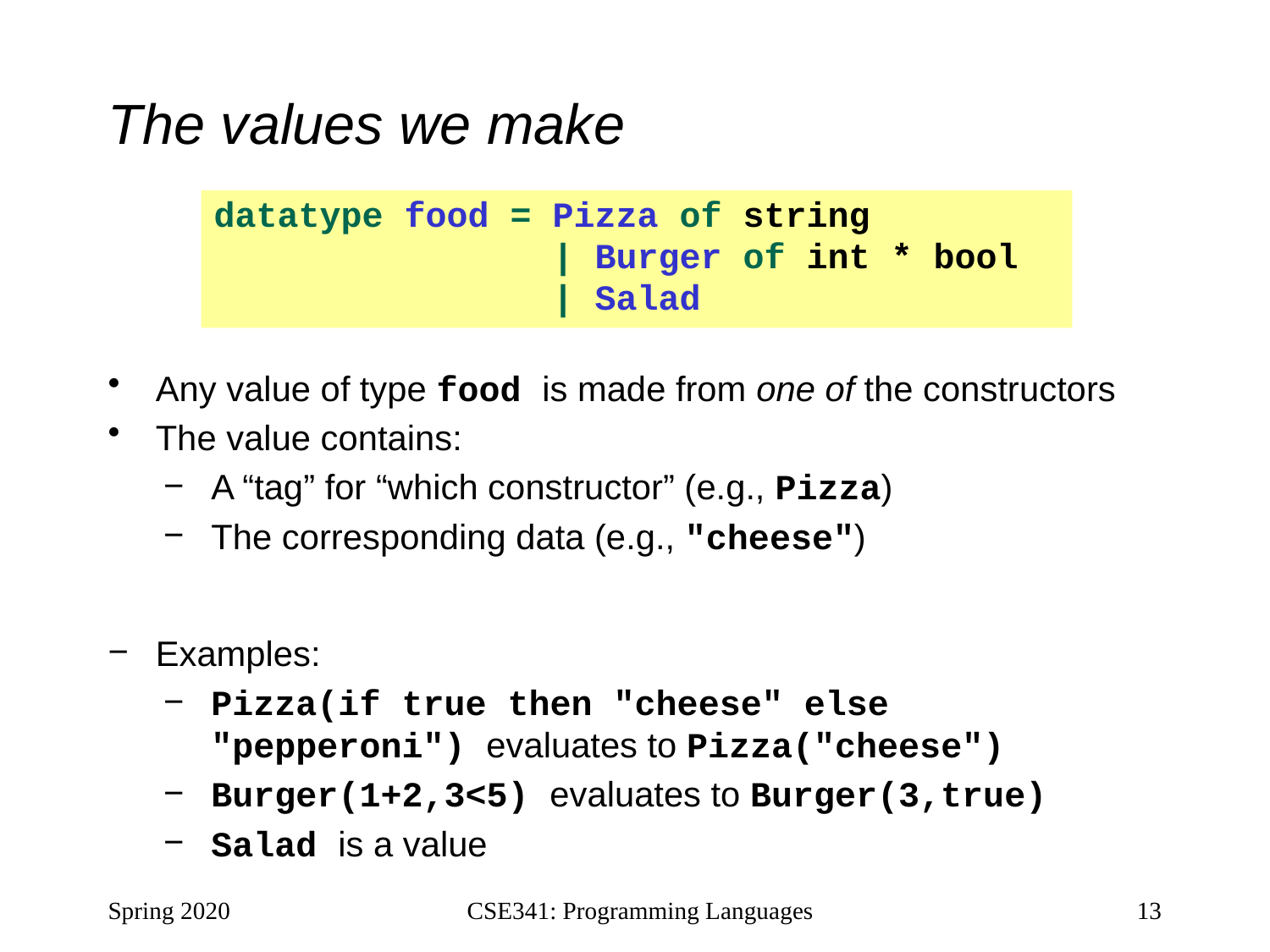

# The values we make
datatype food = Pizza of string
                | Burger of int * bool
                | Salad
Any value of type food is made from one of the constructors
The value contains:
A “tag” for “which constructor” (e.g., Pizza)
The corresponding data (e.g., "cheese")

Examples:
Pizza(if true then "cheese" else "pepperoni") evaluates to Pizza("cheese")
Burger(1+2,3<5) evaluates to Burger(3,true)
Salad is a value
Spring 2020
CSE341: Programming Languages
13